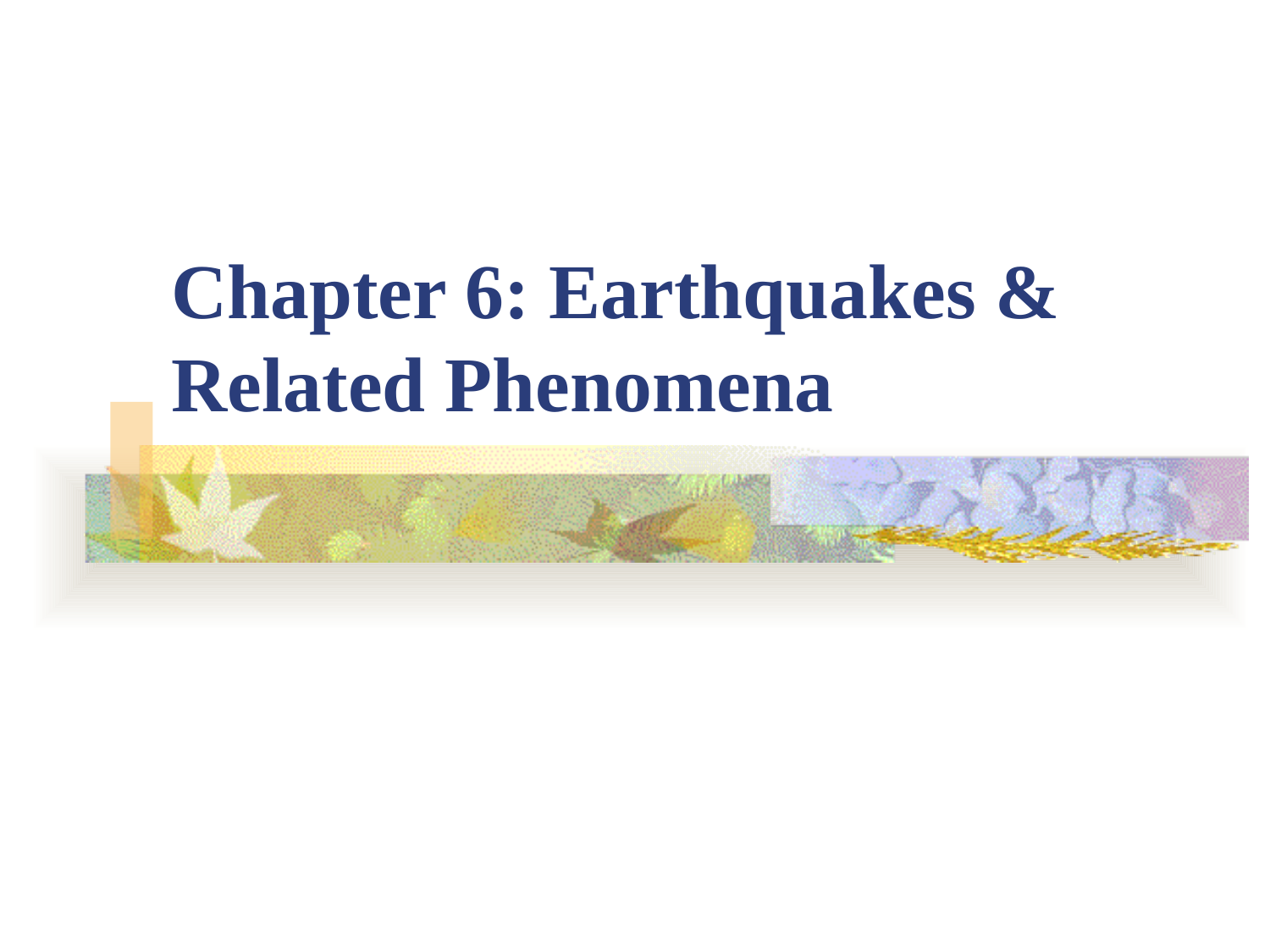

# Chapter 6: Earthquakes & Related Phenomena